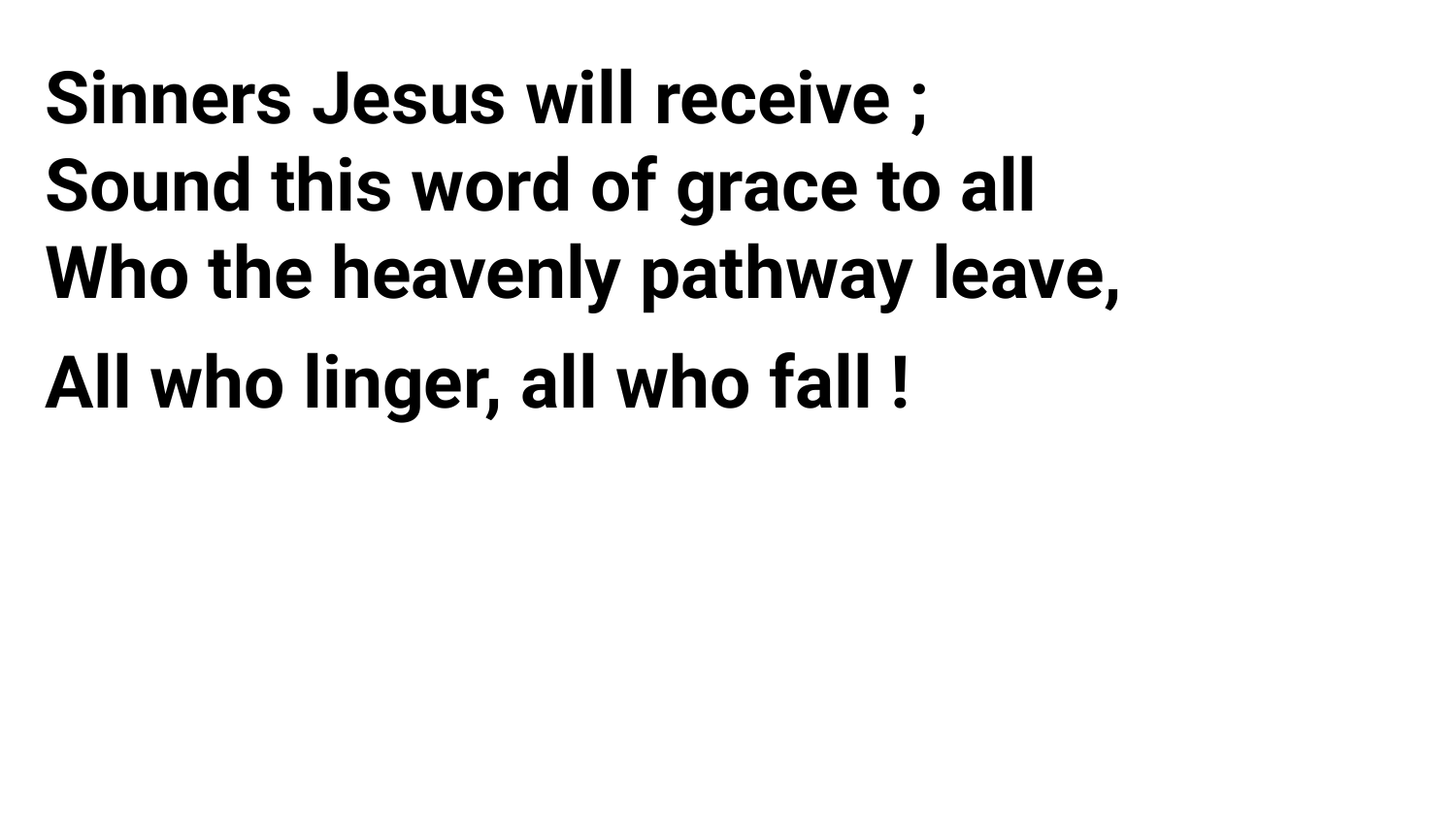

Sinners Jesus will receive ;
Sound this word of grace to all
Who the heavenly pathway leave,
All who linger, all who fall !